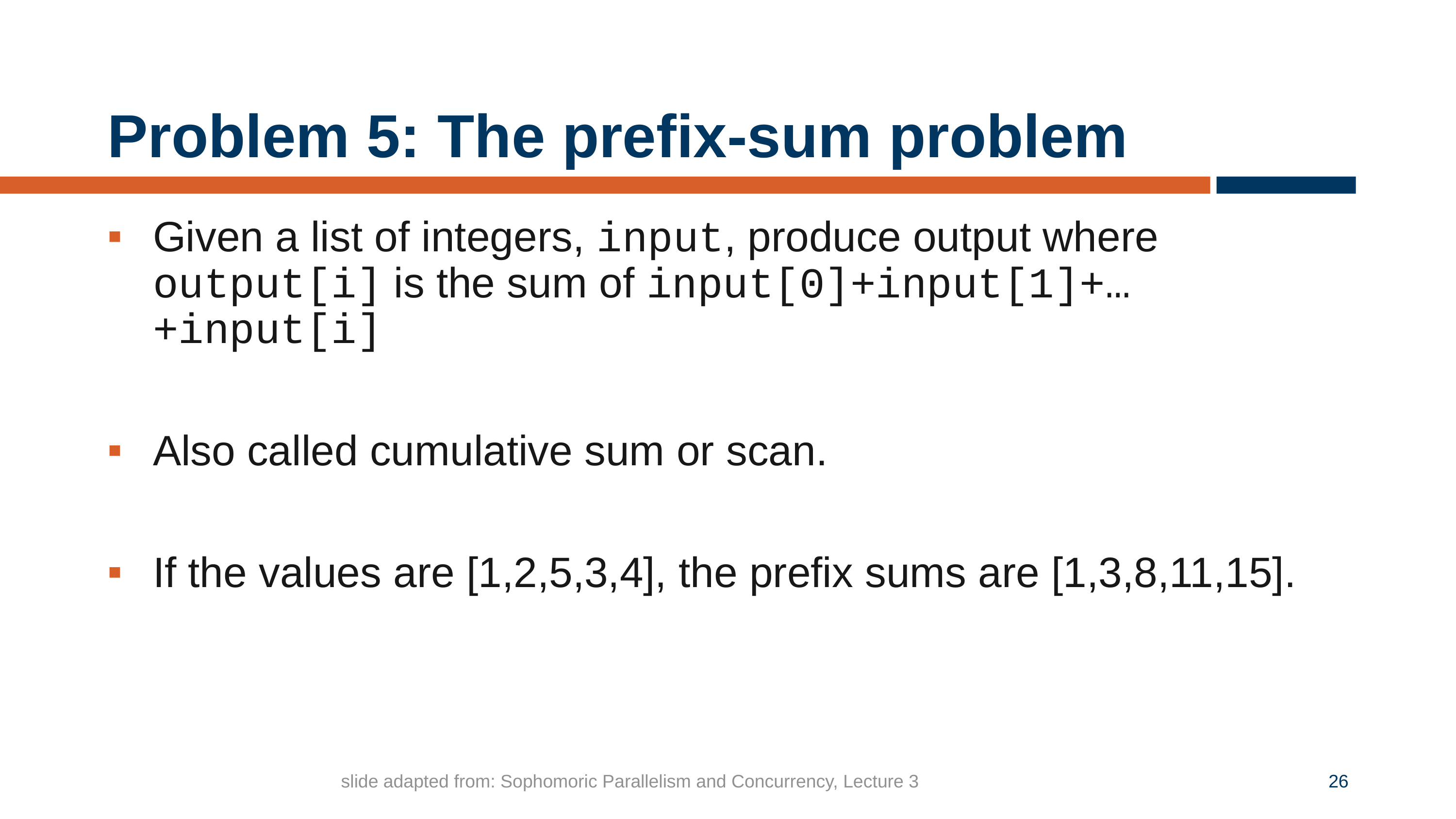

# Problem 5: The prefix-sum problem
Given a list of integers, input, produce output where output[i] is the sum of input[0]+input[1]+…+input[i]

Also called cumulative sum or scan.

If the values are [1,2,5,3,4], the prefix sums are [1,3,8,11,15].
slide adapted from: Sophomoric Parallelism and Concurrency, Lecture 3
26